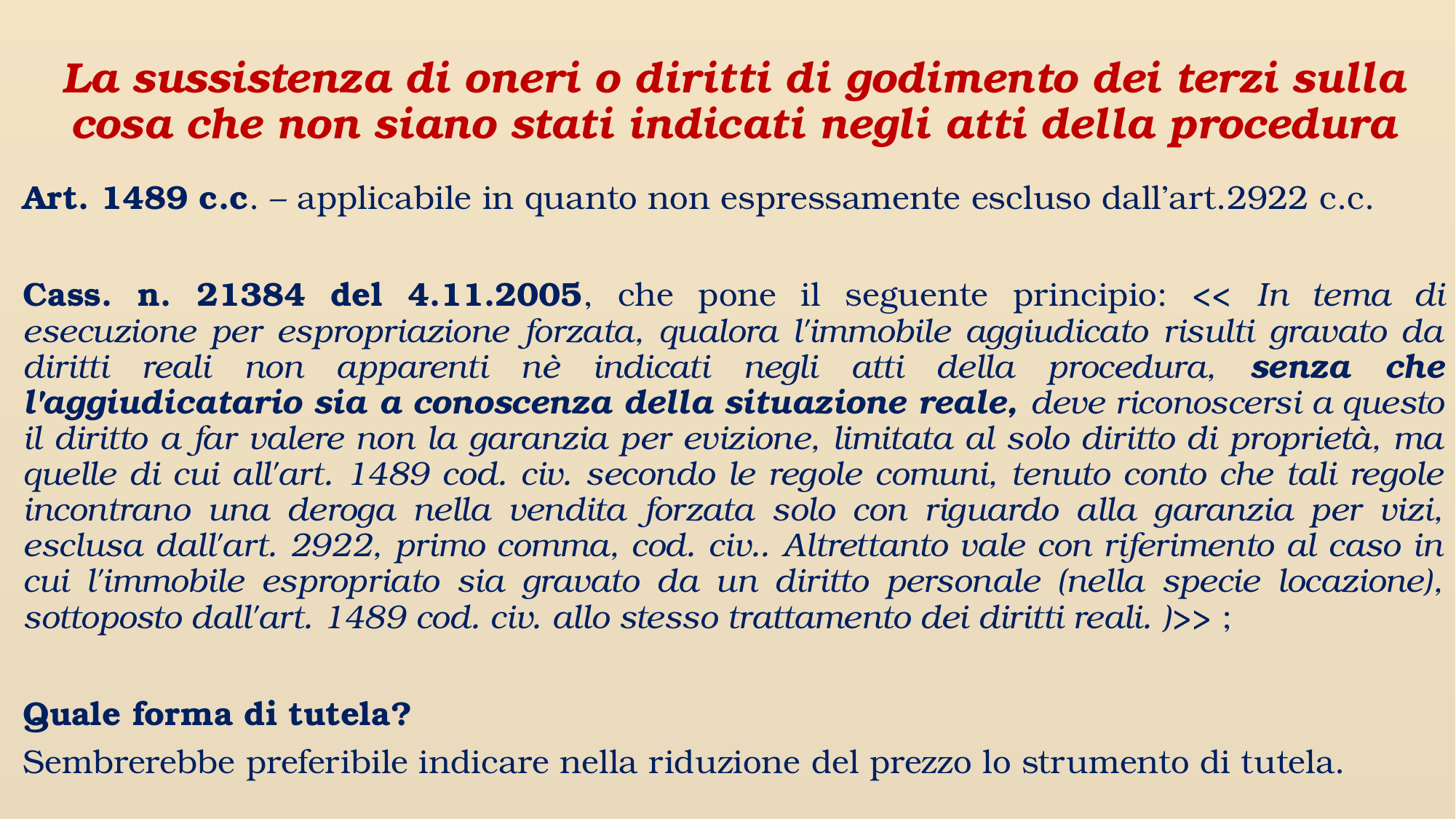

# La sussistenza di oneri o diritti di godimento dei terzi sulla cosa che non siano stati indicati negli atti della procedura
Art. 1489 c.c. – applicabile in quanto non espressamente escluso dall’art.2922 c.c.

Cass. n. 21384 del 4.11.2005, che pone il seguente principio: << In tema di esecuzione per espropriazione forzata, qualora l'immobile aggiudicato risulti gravato da diritti reali non apparenti nè indicati negli atti della procedura, senza che l'aggiudicatario sia a conoscenza della situazione reale, deve riconoscersi a questo il diritto a far valere non la garanzia per evizione, limitata al solo diritto di proprietà, ma quelle di cui all'art. 1489 cod. civ. secondo le regole comuni, tenuto conto che tali regole incontrano una deroga nella vendita forzata solo con riguardo alla garanzia per vizi, esclusa dall'art. 2922, primo comma, cod. civ.. Altrettanto vale con riferimento al caso in cui l'immobile espropriato sia gravato da un diritto personale (nella specie locazione), sottoposto dall'art. 1489 cod. civ. allo stesso trattamento dei diritti reali. )>> ;

Quale forma di tutela?
Sembrerebbe preferibile indicare nella riduzione del prezzo lo strumento di tutela.